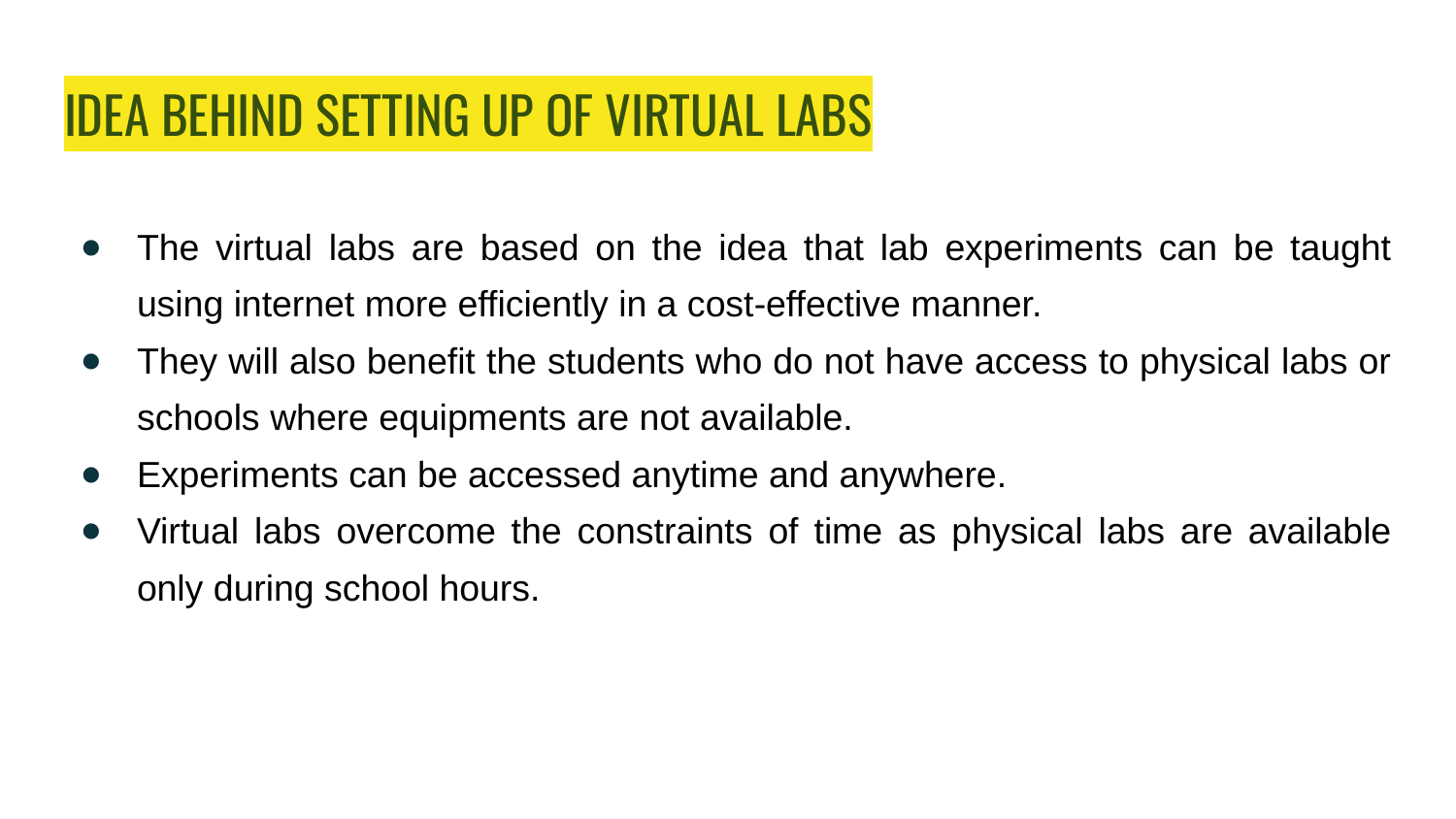

# IDEA BEHIND SETTING UP OF VIRTUAL LABS
The virtual labs are based on the idea that lab experiments can be taught using internet more efficiently in a cost-effective manner.
They will also benefit the students who do not have access to physical labs or schools where equipments are not available.
Experiments can be accessed anytime and anywhere.
Virtual labs overcome the constraints of time as physical labs are available only during school hours.